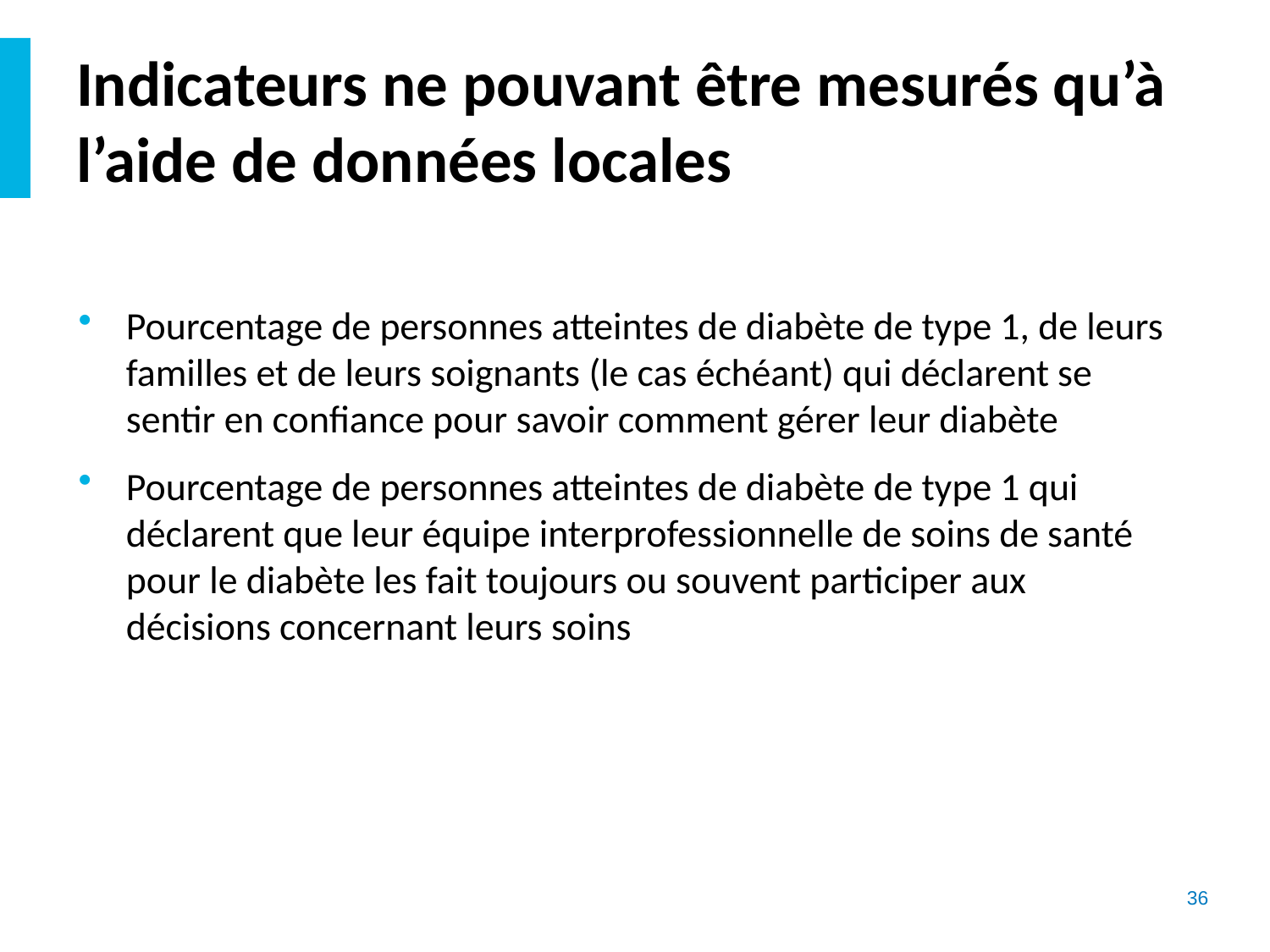

# Indicateurs ne pouvant être mesurés qu’à l’aide de données locales

Pourcentage de personnes atteintes de diabète de type 1, de leurs familles et de leurs soignants (le cas échéant) qui déclarent se sentir en confiance pour savoir comment gérer leur diabète
Pourcentage de personnes atteintes de diabète de type 1 qui déclarent que leur équipe interprofessionnelle de soins de santé pour le diabète les fait toujours ou souvent participer aux décisions concernant leurs soins